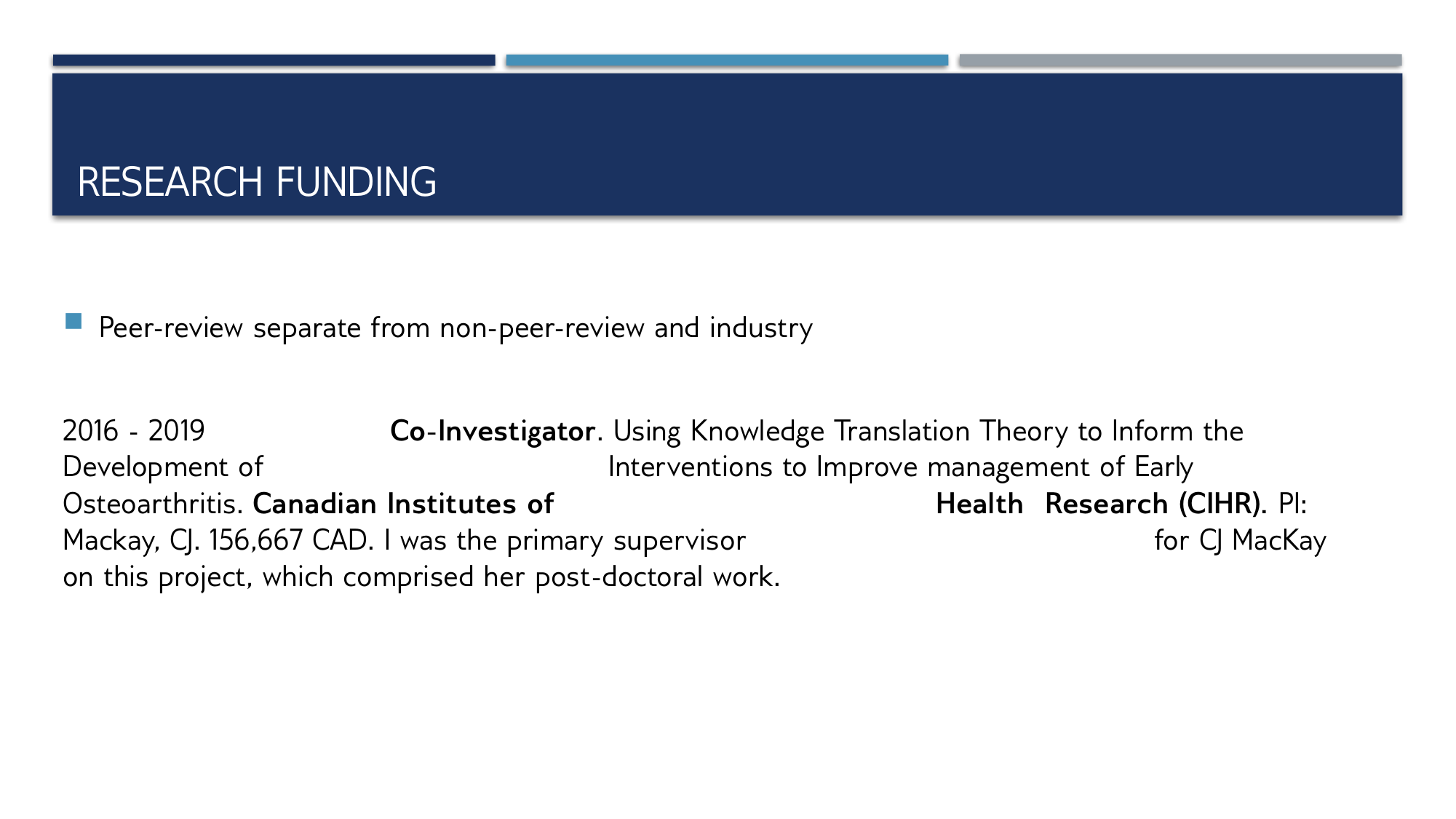

# Research funding
Peer-review separate from non-peer-review and industry

2016 - 2019 		Co-Investigator. Using Knowledge Translation Theory to Inform the Development of 				Interventions to Improve management of Early Osteoarthritis. Canadian Institutes of 				Health 	Research (CIHR). PI: Mackay, CJ. 156,667 CAD. I was the primary supervisor 				for CJ MacKay on this project, which comprised her post-doctoral work.